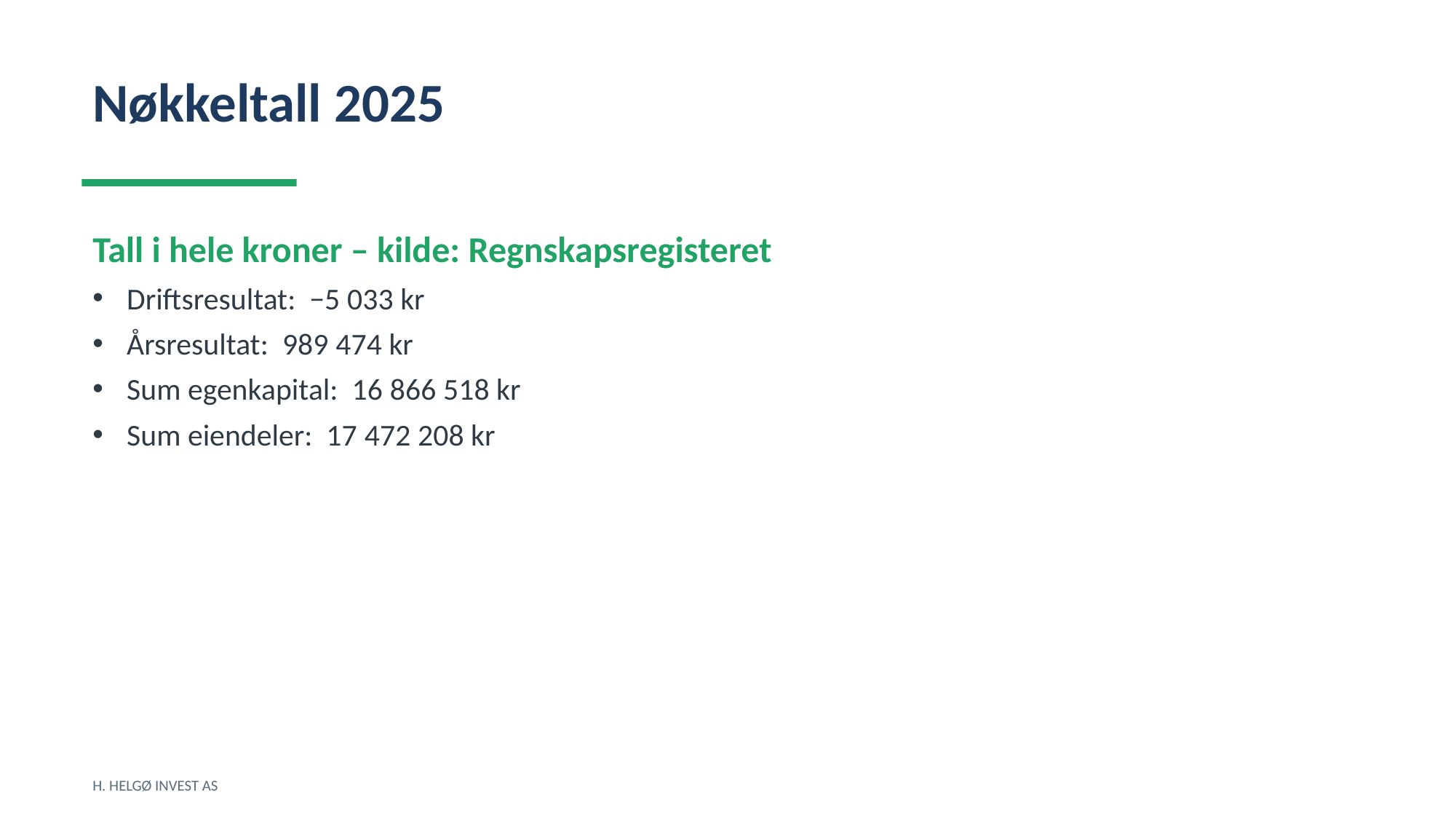

Nøkkeltall 2025

Tall i hele kroner – kilde: Regnskapsregisteret
Driftsresultat:  −5 033 kr
Årsresultat:  989 474 kr
Sum egenkapital:  16 866 518 kr
Sum eiendeler:  17 472 208 kr
H. HELGØ INVEST AS